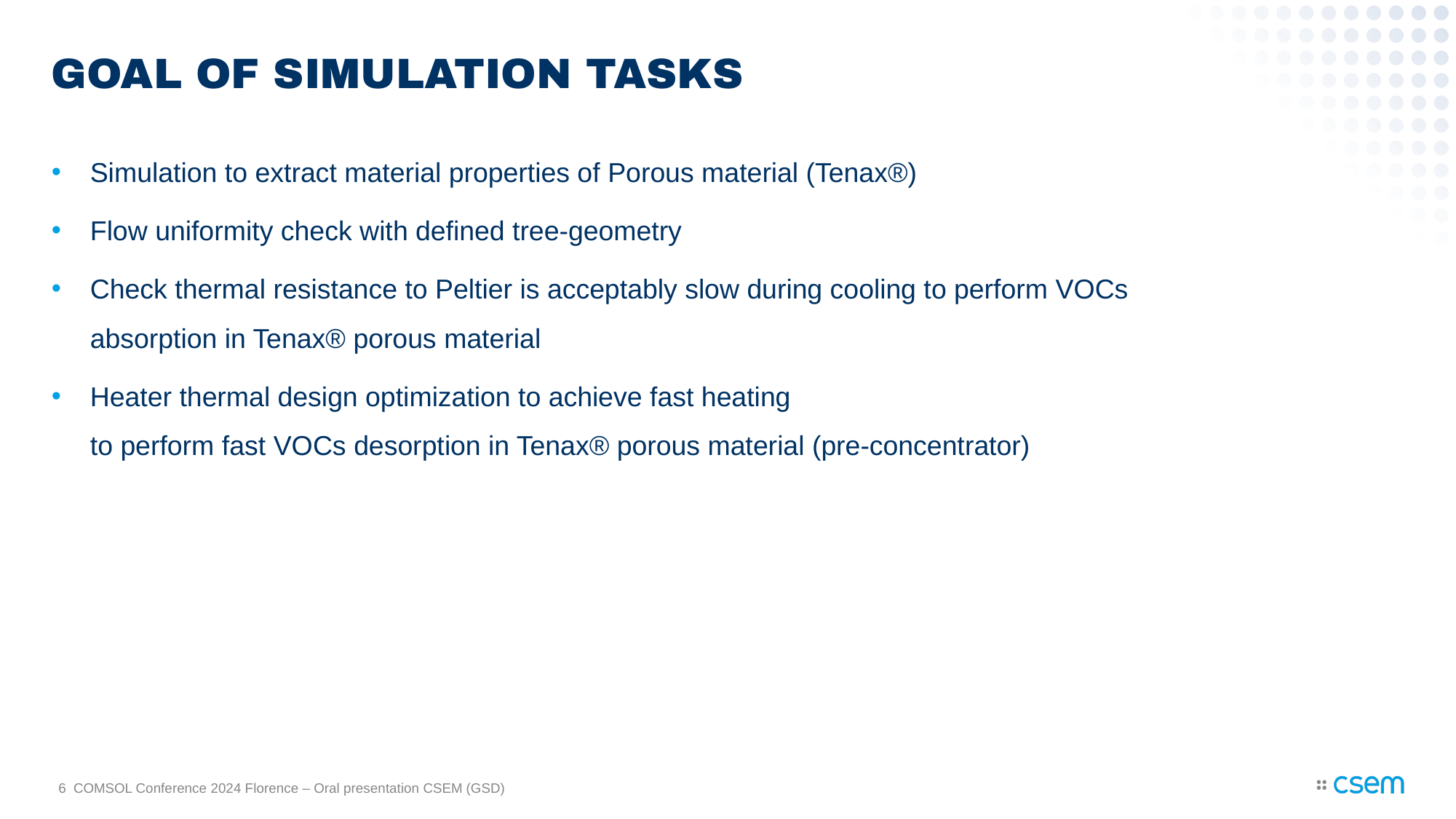

# GOAL OF SIMULATION TASKS
Simulation to extract material properties of Porous material (Tenax®)
Flow uniformity check with defined tree-geometry
Check thermal resistance to Peltier is acceptably slow during cooling to perform VOCs absorption in Tenax® porous material
Heater thermal design optimization to achieve fast heating
to perform fast VOCs desorption in Tenax® porous material (pre-concentrator)